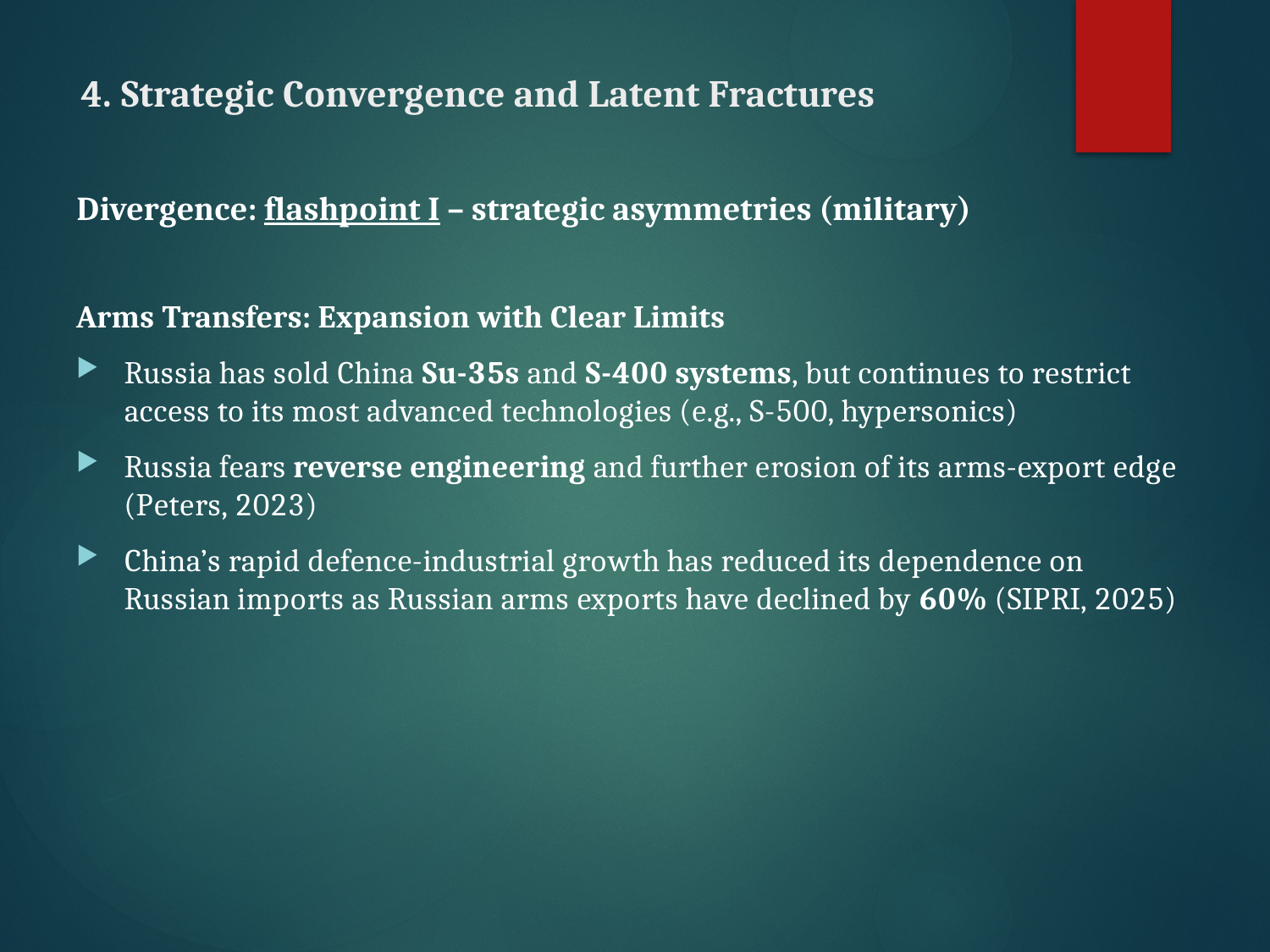

# 4. Strategic Convergence and Latent Fractures
Divergence: flashpoint I – strategic asymmetries (military)

Arms Transfers: Expansion with Clear Limits
Russia has sold China Su-35s and S-400 systems, but continues to restrict access to its most advanced technologies (e.g., S-500, hypersonics)
Russia fears reverse engineering and further erosion of its arms-export edge (Peters, 2023)
China’s rapid defence-industrial growth has reduced its dependence on Russian imports as Russian arms exports have declined by 60% (SIPRI, 2025)